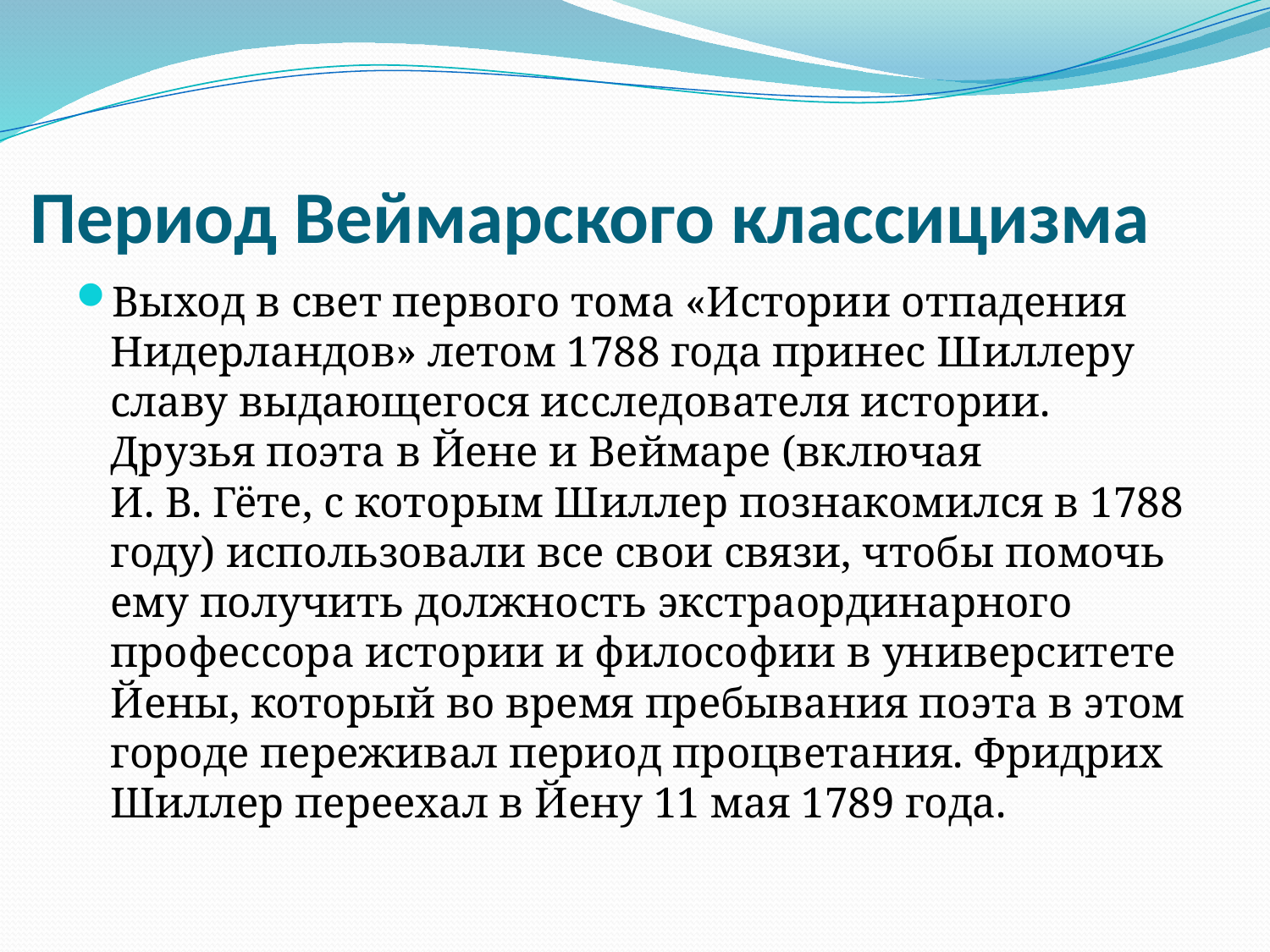

# Период Веймарского классицизма
Выход в свет первого тома «Истории отпадения Нидерландов» летом 1788 года принес Шиллеру славу выдающегося исследователя истории. Друзья поэта в Йене и Веймаре (включая И. В. Гёте, с которым Шиллер познакомился в 1788 году) использовали все свои связи, чтобы помочь ему получить должность экстраординарного профессора истории и философии в университете Йены, который во время пребывания поэта в этом городе переживал период процветания. Фридрих Шиллер переехал в Йену 11 мая 1789 года.